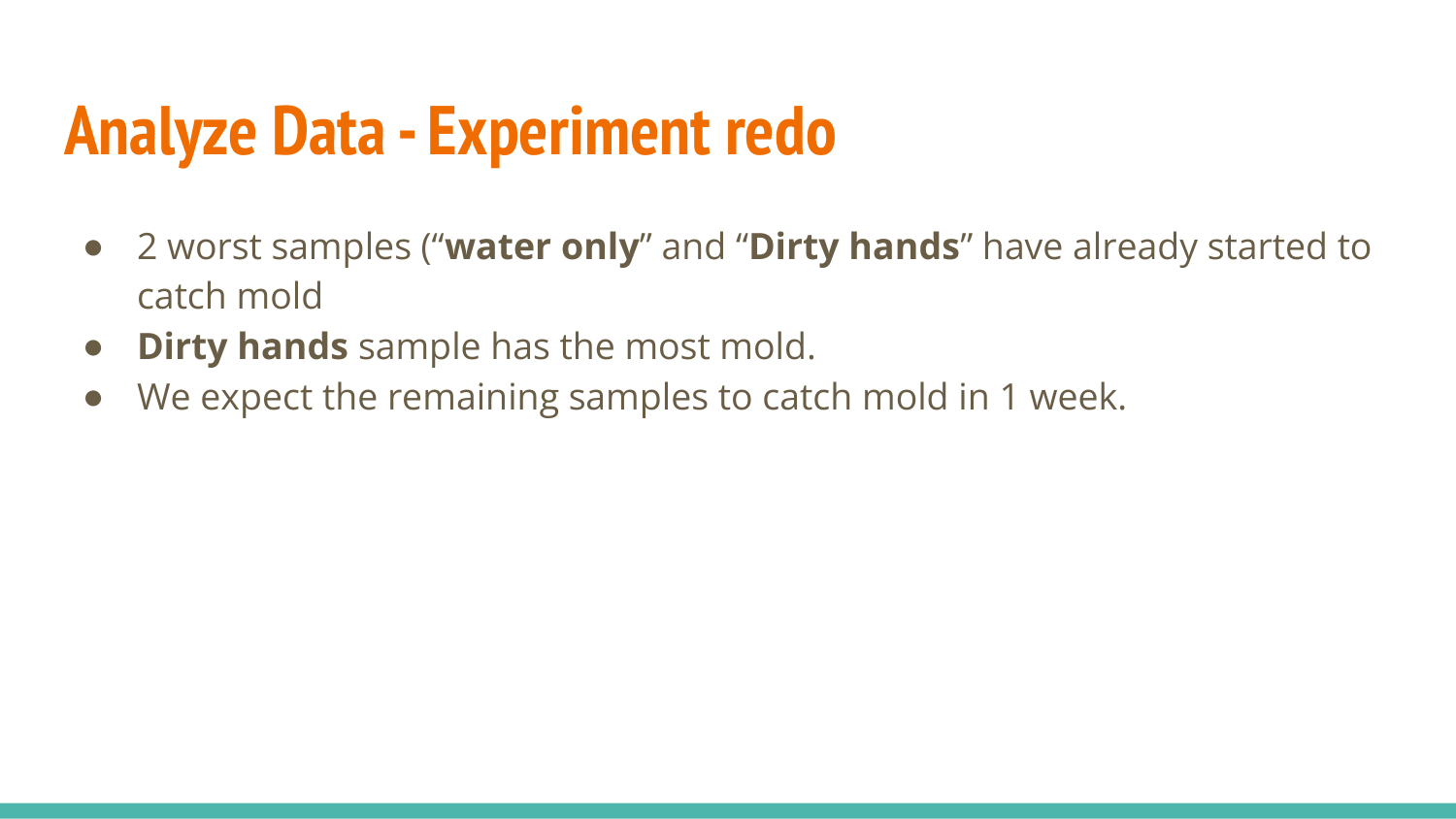

# Analyze Data - Experiment redo
2 worst samples (“water only” and “Dirty hands” have already started to catch mold
Dirty hands sample has the most mold.
We expect the remaining samples to catch mold in 1 week.